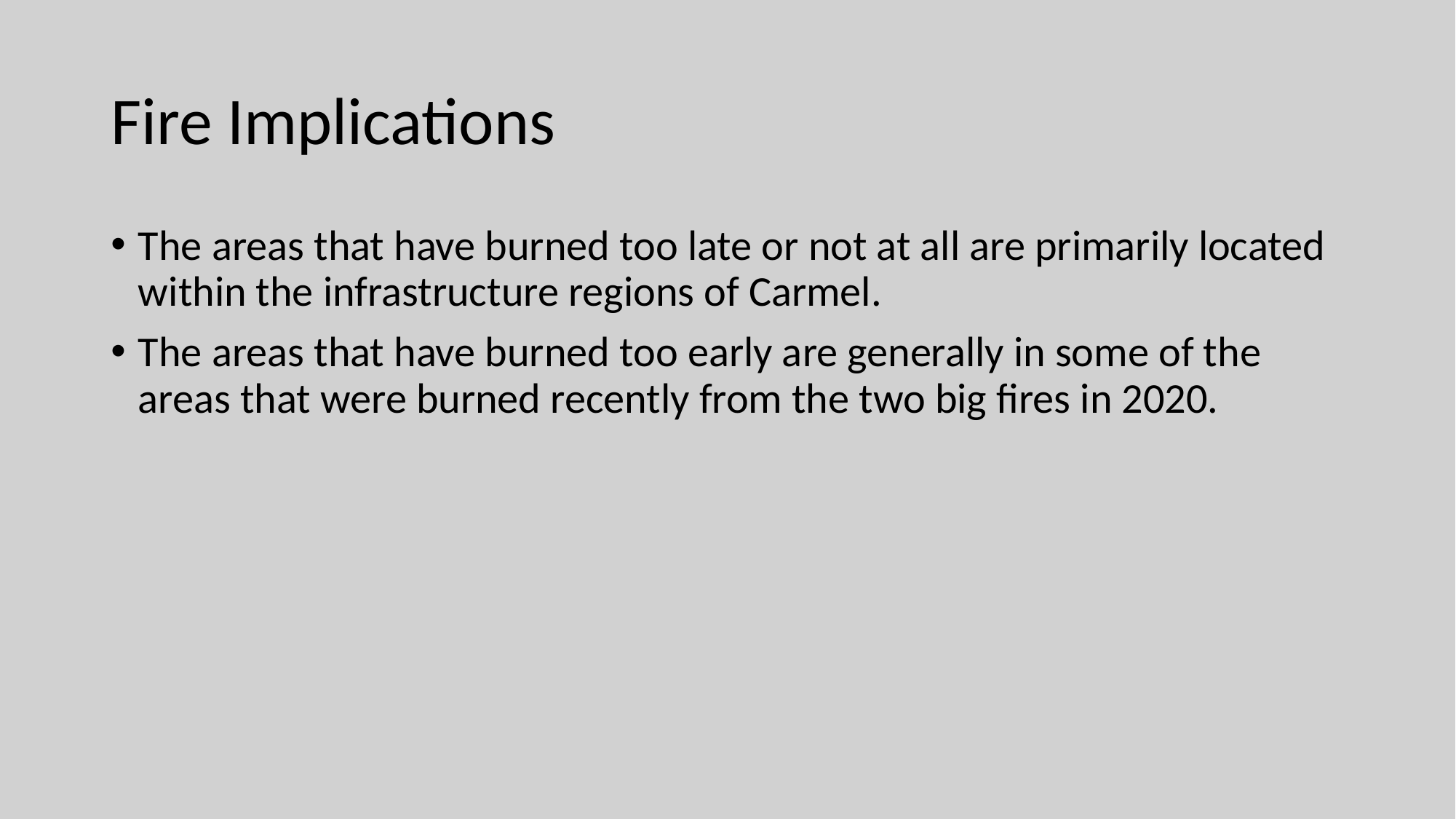

# Fire Implications
The areas that have burned too late or not at all are primarily located within the infrastructure regions of Carmel.
The areas that have burned too early are generally in some of the areas that were burned recently from the two big fires in 2020.